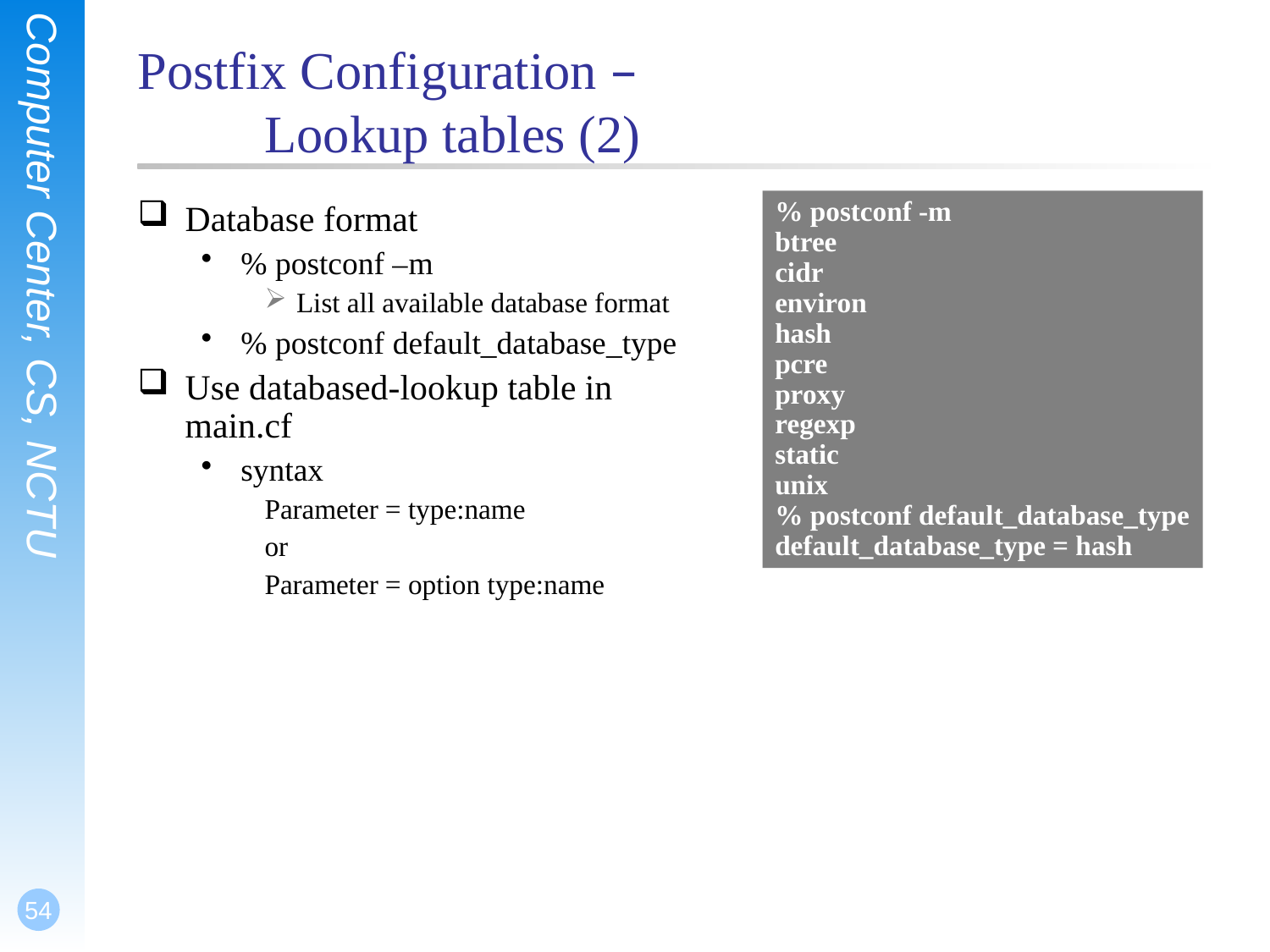

# Postfix Configuration – Lookup tables (2)
% postconf -m
btree
cidr
environ
hash
pcre
proxy
regexp
static
unix
% postconf default_database_type
default_database_type = hash
Database format
% postconf –m
List all available database format
% postconf default_database_type
Use databased-lookup table in
main.cf
syntax
Parameter = type:name
or
Parameter = option type:name